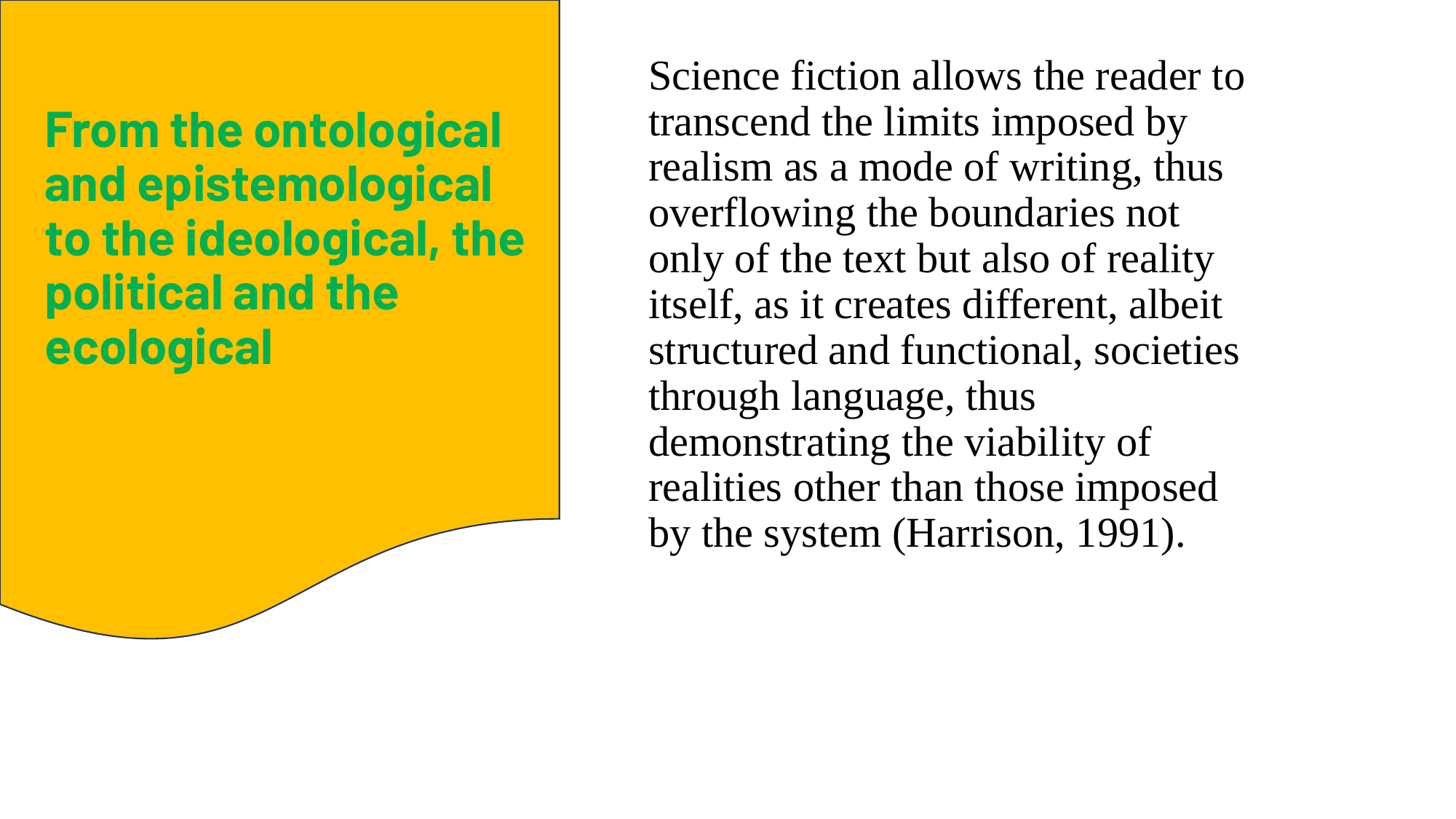

Science fiction allows the reader to transcend the limits imposed by realism as a mode of writing, thus overflowing the boundaries not only of the text but also of reality itself, as it creates different, albeit structured and functional, societies through language, thus demonstrating the viability of realities other than those imposed by the system (Harrison, 1991).

# From the ontological and epistemological to the ideological, the political and the ecological